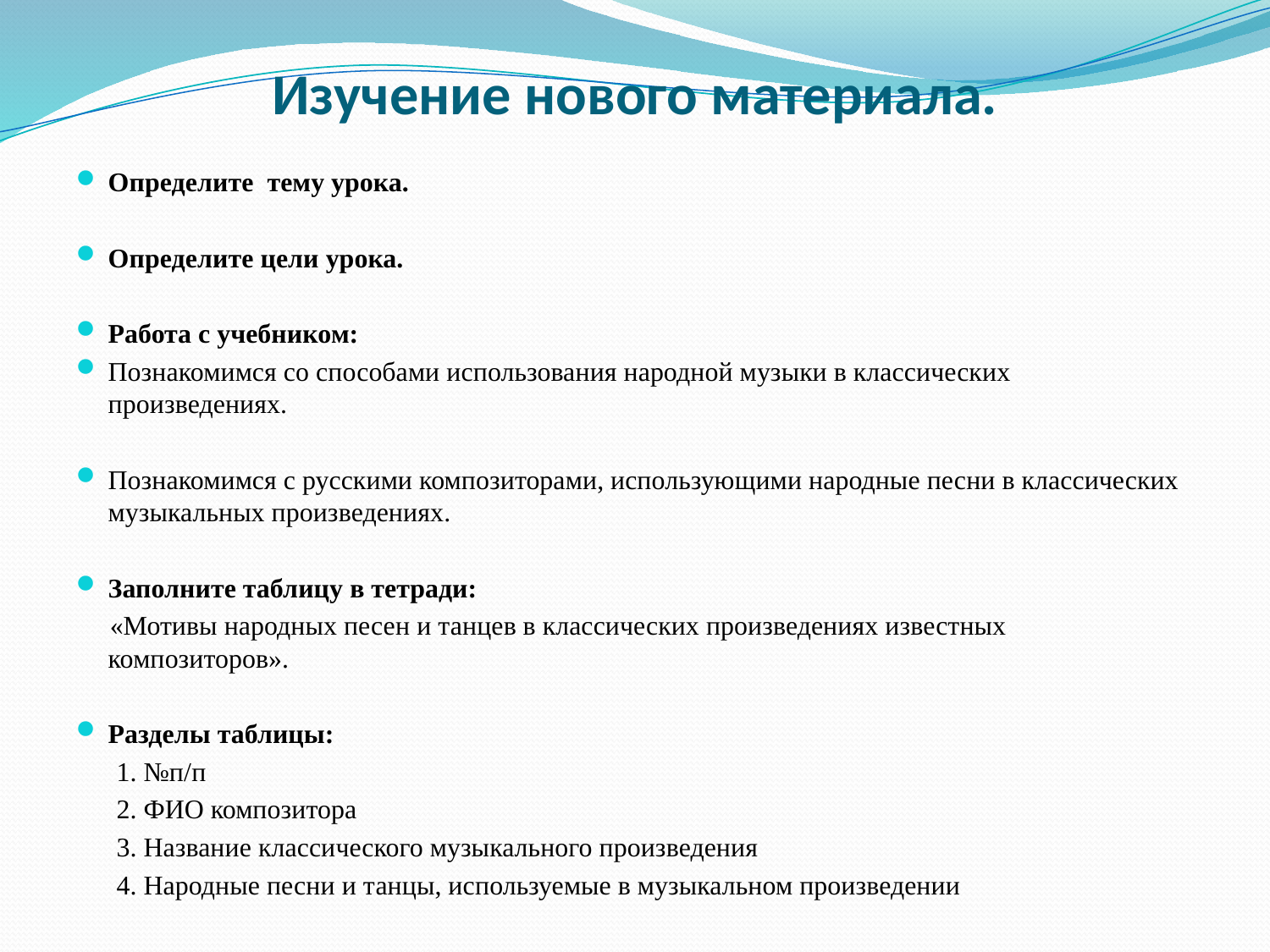

# Изучение нового материала.
Определите  тему урока.

Определите цели урока.

Работа с учебником:
Познакомимся со способами использования народной музыки в классических произведениях.

Познакомимся с русскими композиторами, использующими народные песни в классических музыкальных произведениях.

Заполните таблицу в тетради:
     «Мотивы народных песен и танцев в классических произведениях известных композиторов».

Разделы таблицы:
      1. №п/п
      2. ФИО композитора
      3. Название классического музыкального произведения
      4. Народные песни и танцы, используемые в музыкальном произведении